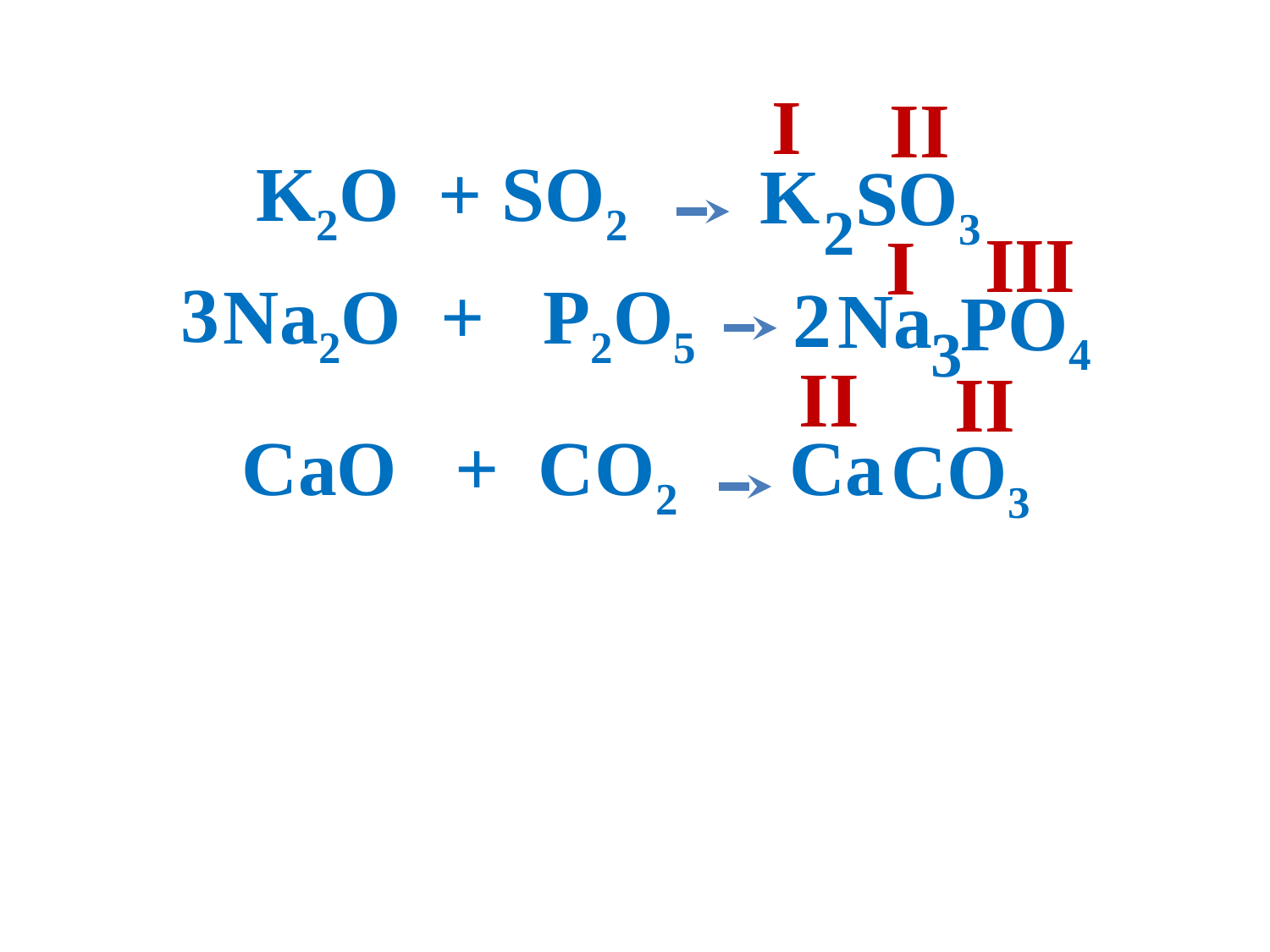

I
II
K2O  + SO2
K
SO3
2
III
I
3
Na2O  +   P2O5
2
Na
PO4
3
II
II
CaO   +  CO2
Ca
CO3